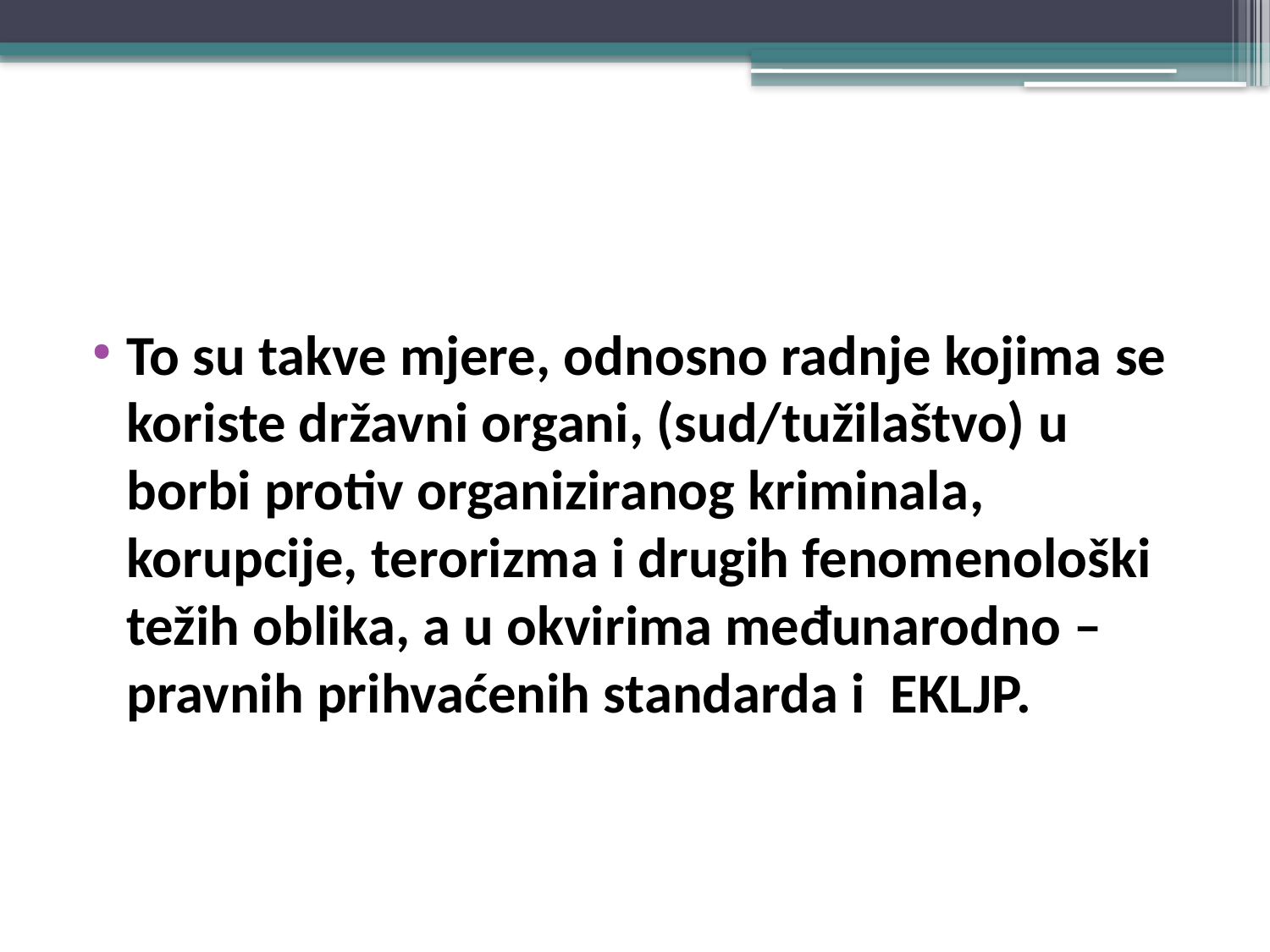

#
To su takve mjere, odnosno radnje kojima se koriste državni organi, (sud/tužilaštvo) u borbi protiv organiziranog kriminala, korupcije, terorizma i drugih fenomenološki težih oblika, a u okvirima međunarodno – pravnih prihvaćenih standarda i  EKLJP.